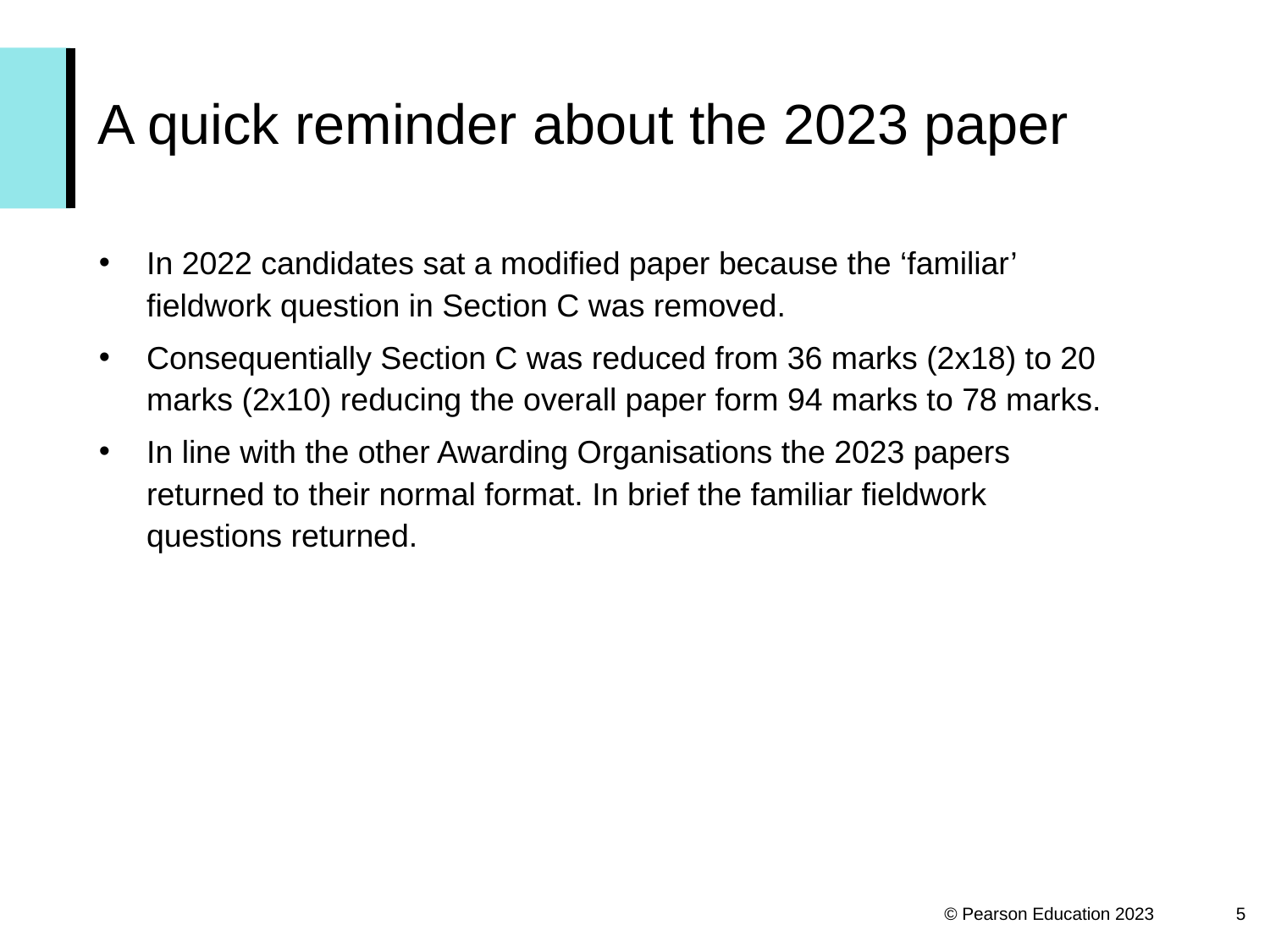

# A quick reminder about the 2023 paper
In 2022 candidates sat a modified paper because the ‘familiar’ fieldwork question in Section C was removed.
Consequentially Section C was reduced from 36 marks (2x18) to 20 marks (2x10) reducing the overall paper form 94 marks to 78 marks.
In line with the other Awarding Organisations the 2023 papers returned to their normal format. In brief the familiar fieldwork questions returned.